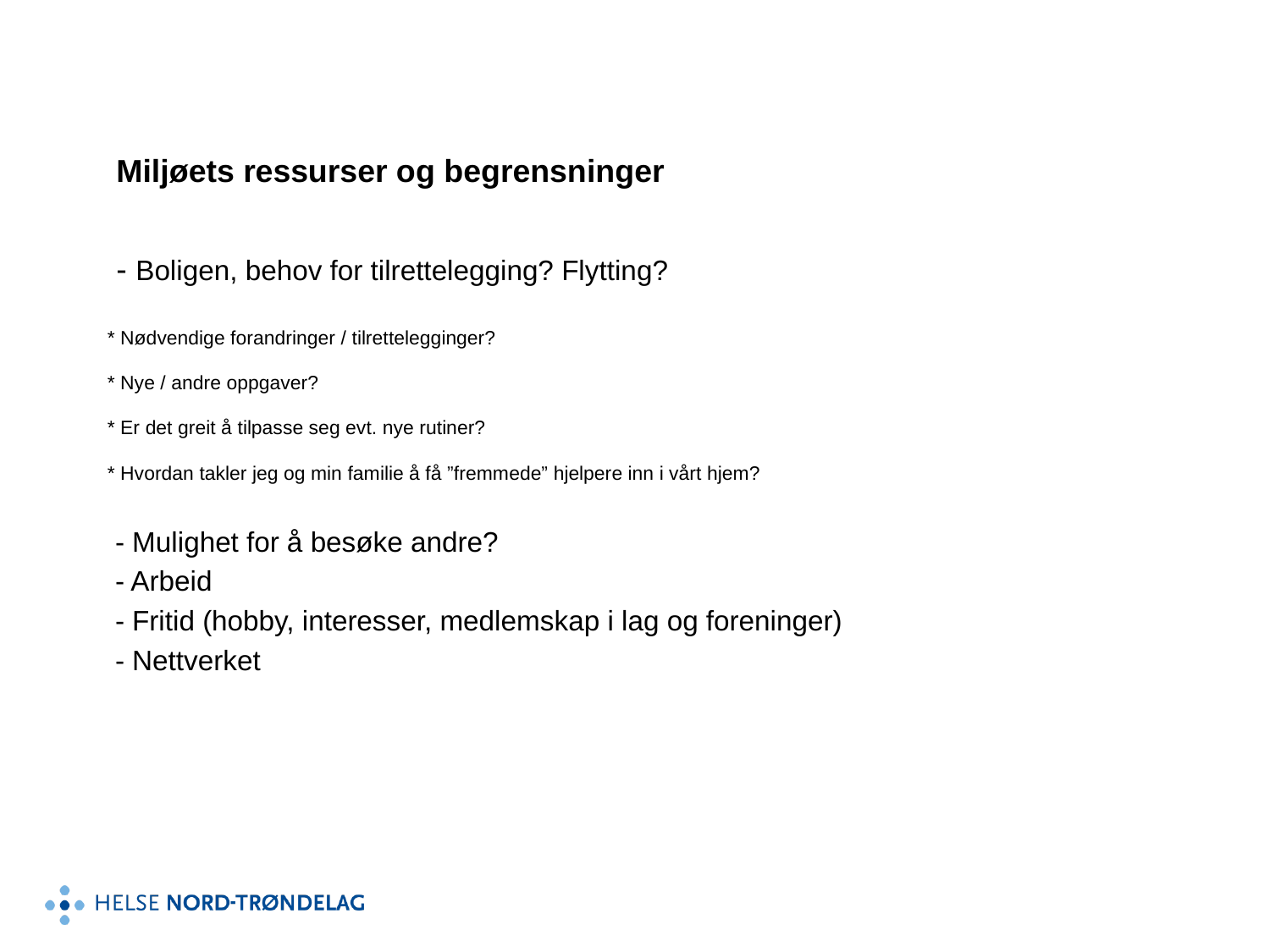

Miljøets ressurser og begrensninger

 - Boligen, behov for tilrettelegging? Flytting?

* Nødvendige forandringer / tilrettelegginger?

* Nye / andre oppgaver?

* Er det greit å tilpasse seg evt. nye rutiner?

* Hvordan takler jeg og min familie å få ”fremmede” hjelpere inn i vårt hjem?

 - Mulighet for å besøke andre?
 - Arbeid
 - Fritid (hobby, interesser, medlemskap i lag og foreninger)
 - Nettverket